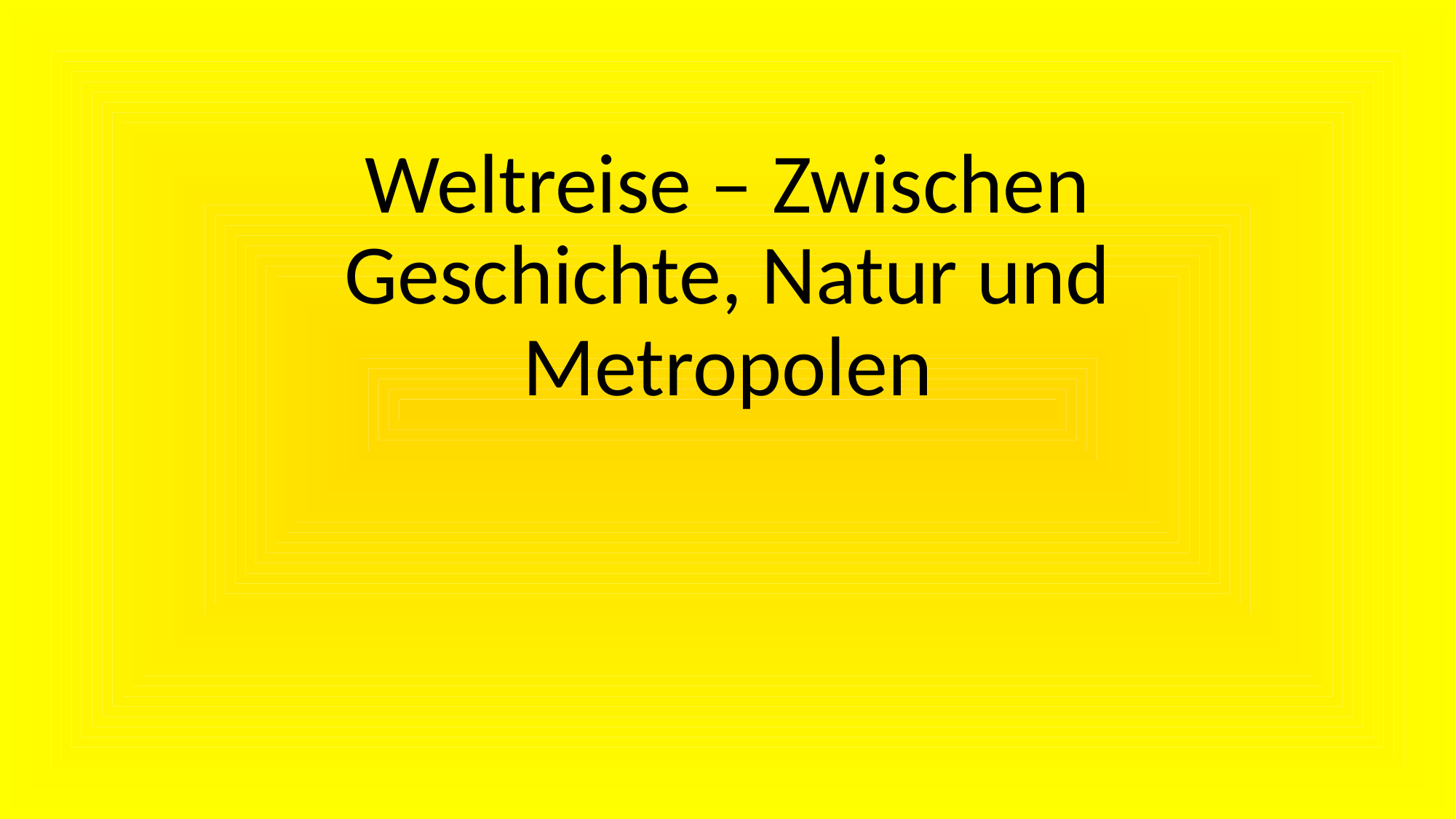

# Weltreise – Zwischen Geschichte, Natur und Metropolen